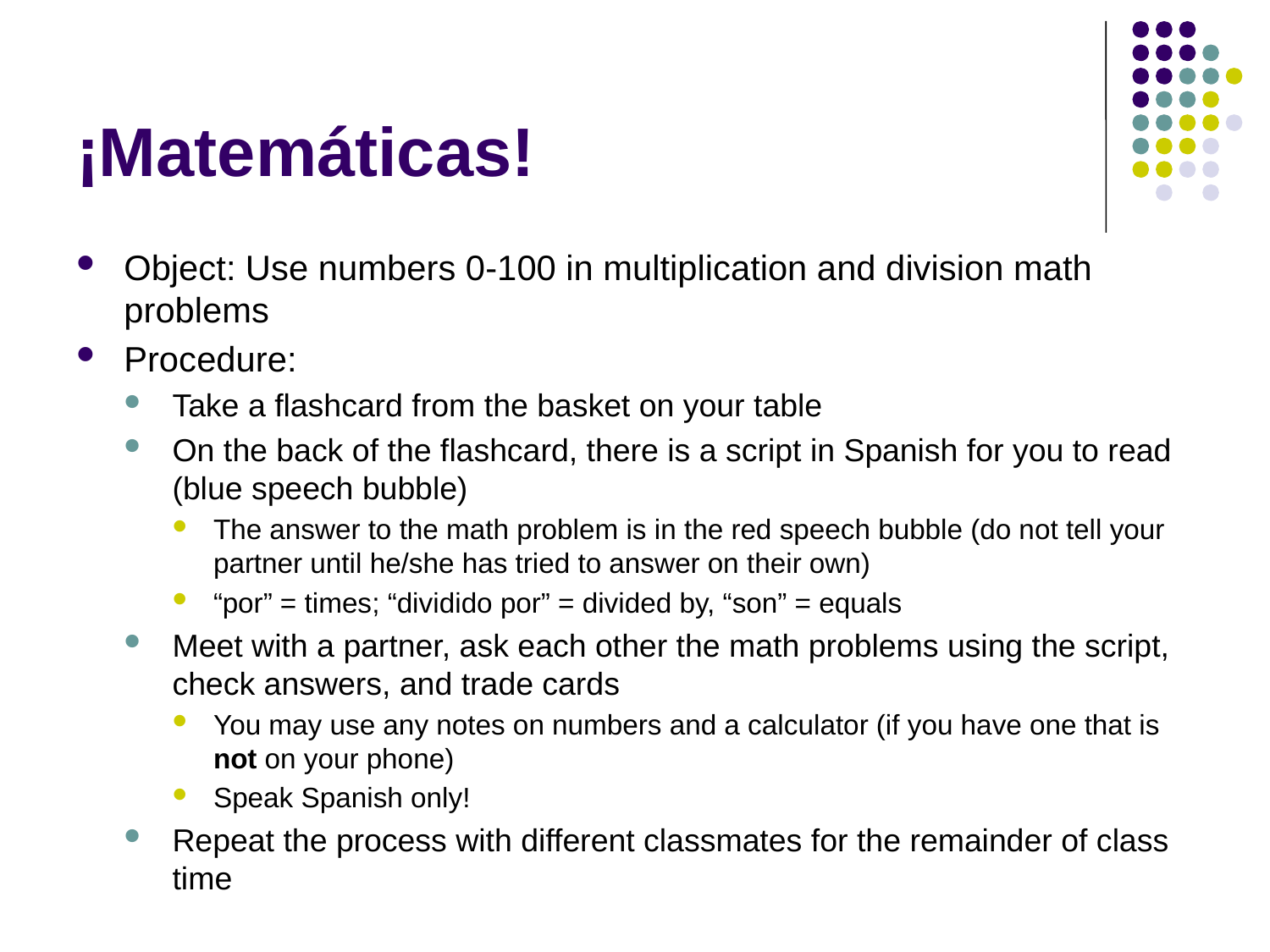

# ¡Matemáticas!
Object: Use numbers 0-100 in multiplication and division math problems
Procedure:
Take a flashcard from the basket on your table
On the back of the flashcard, there is a script in Spanish for you to read (blue speech bubble)
The answer to the math problem is in the red speech bubble (do not tell your partner until he/she has tried to answer on their own)
“por” = times; “dividido por” = divided by, “son” = equals
Meet with a partner, ask each other the math problems using the script, check answers, and trade cards
You may use any notes on numbers and a calculator (if you have one that is not on your phone)
Speak Spanish only!
Repeat the process with different classmates for the remainder of class time